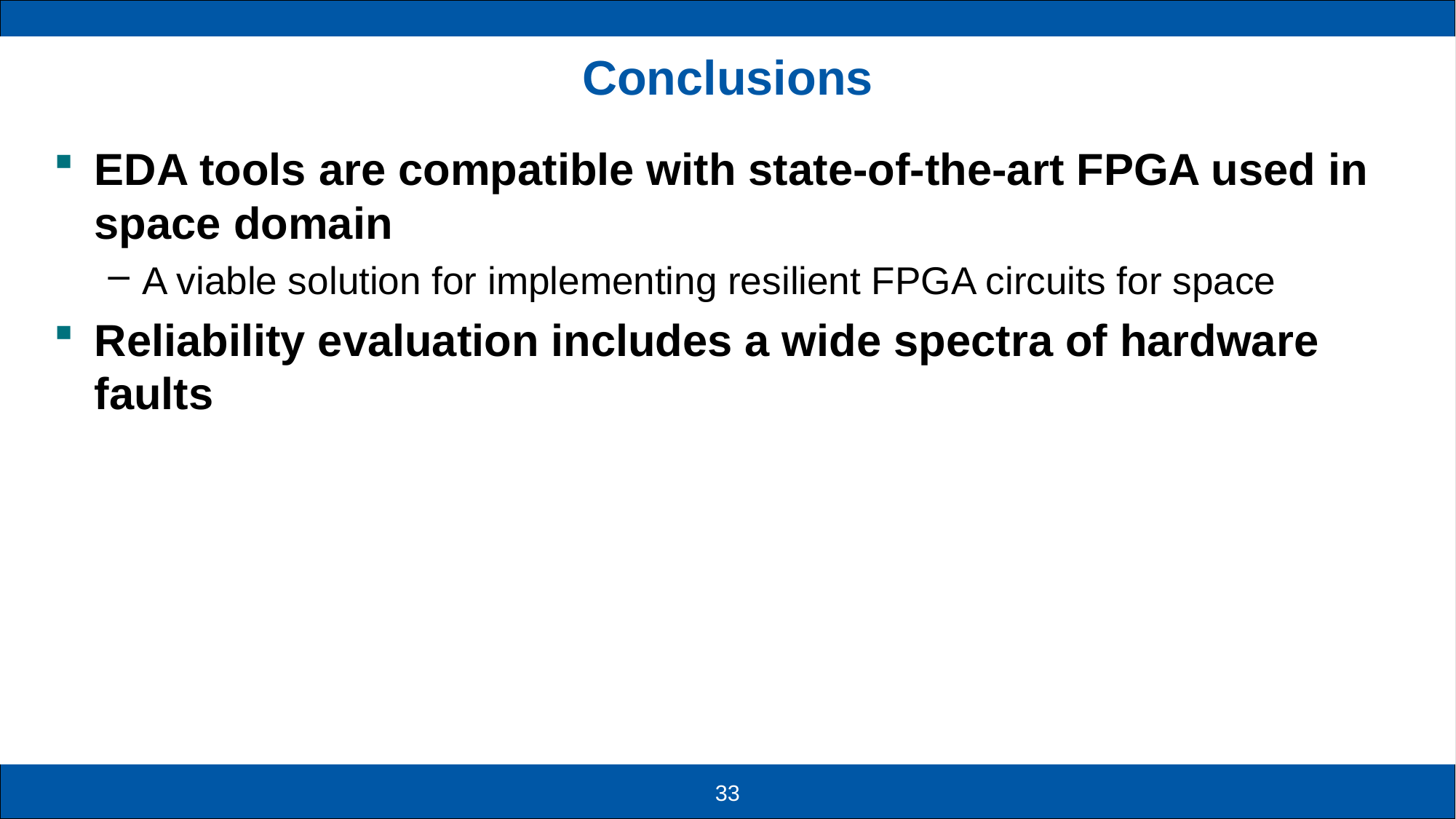

# Conclusions
EDA tools are compatible with state-of-the-art FPGA used in space domain
A viable solution for implementing resilient FPGA circuits for space
Reliability evaluation includes a wide spectra of hardware faults

33